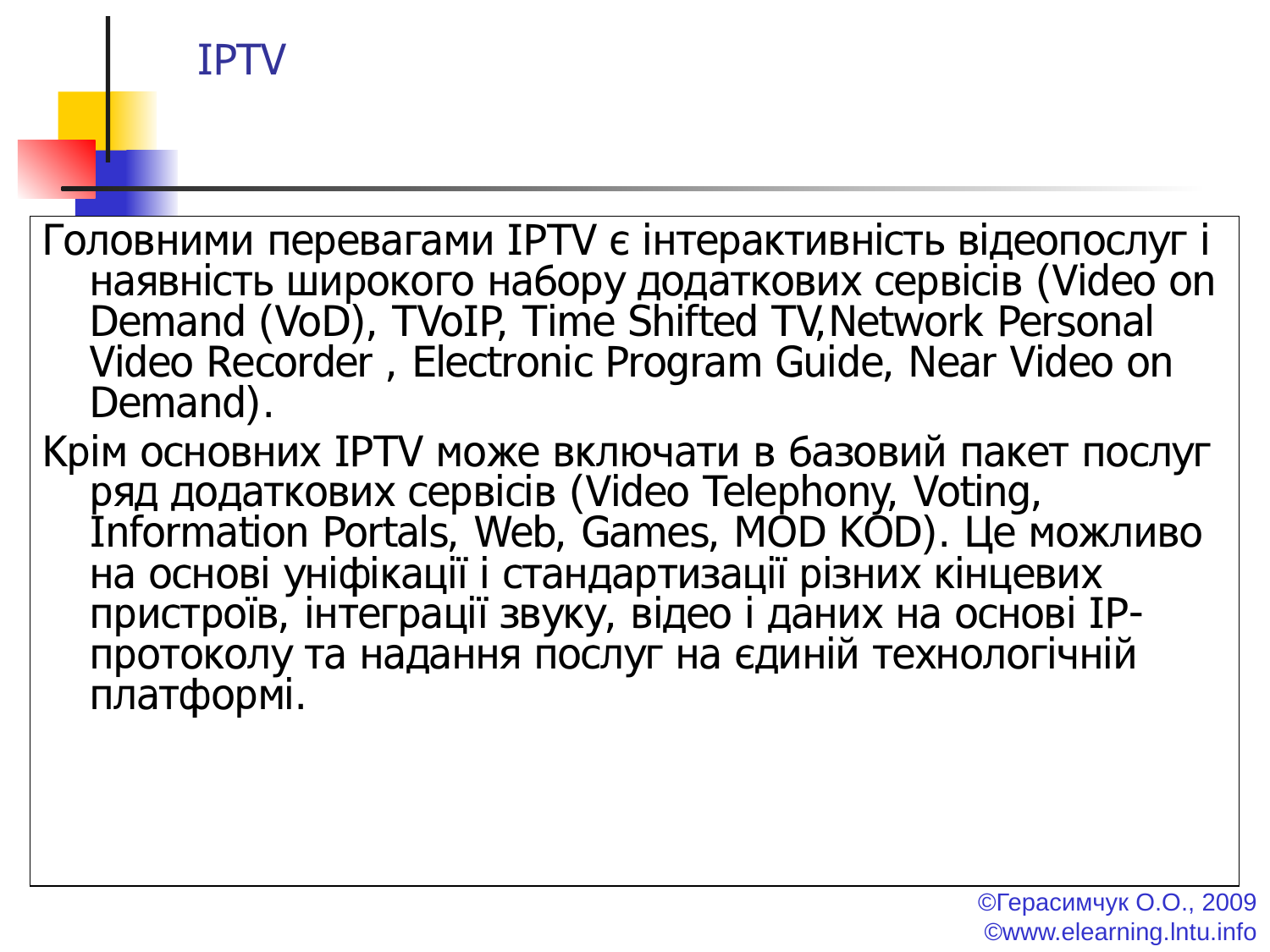

# IPTV
Головними перевагами IPTV є інтерактивність відеопослуг і наявність широкого набору додаткових сервісів (Video on Demand (VoD), TVoIP, Time Shifted TV,Network Personal Video Recorder , Electronic Program Guide, Near Video on Demand).
Крім основних IPTV може включати в базовий пакет послуг ряд додаткових сервісів (Video Telephony, Voting, Information Portals, Web, Games, MOD KOD). Це можливо на основі уніфікації і стандартизації різних кінцевих пристроїв, інтеграції звуку, відео і даних на основі IP-протоколу та надання послуг на єдиній технологічній платформі.
©Герасимчук О.О., 2009
©www.elearning.lntu.info